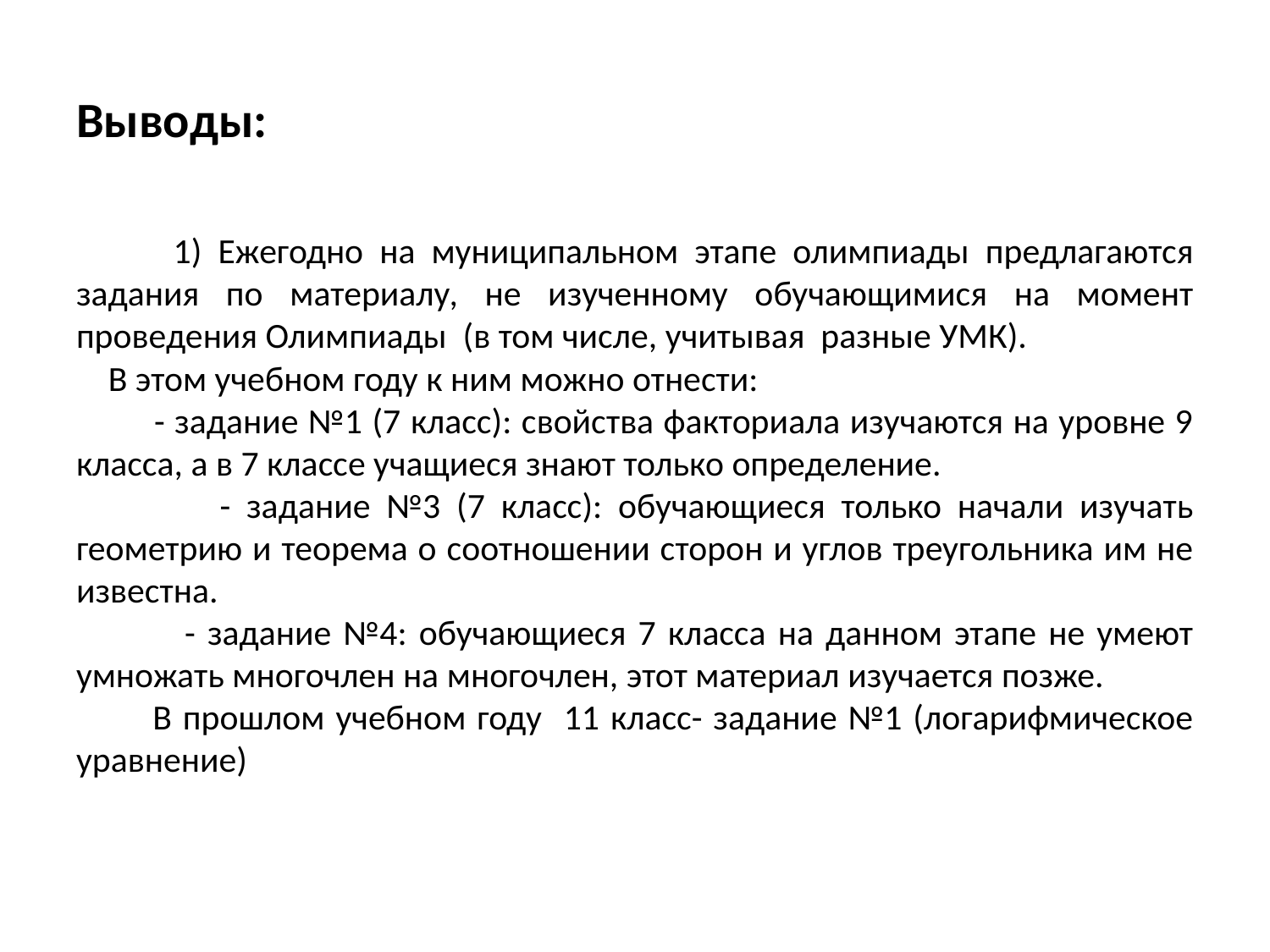

# Выводы:
      1) Ежегодно на муниципальном этапе олимпиады предлагаются задания по материалу, не изученному обучающимися на момент проведения Олимпиады  (в том числе, учитывая  разные УМК).
    В этом учебном году к ним можно отнести:
        - задание №1 (7 класс): свойства факториала изучаются на уровне 9 класса, а в 7 классе учащиеся знают только определение.
         - задание №3 (7 класс): обучающиеся только начали изучать геометрию и теорема о соотношении сторон и углов треугольника им не известна.
         - задание №4: обучающиеся 7 класса на данном этапе не умеют умножать многочлен на многочлен, этот материал изучается позже.
       В прошлом учебном году  11 класс- задание №1 (логарифмическое уравнение)